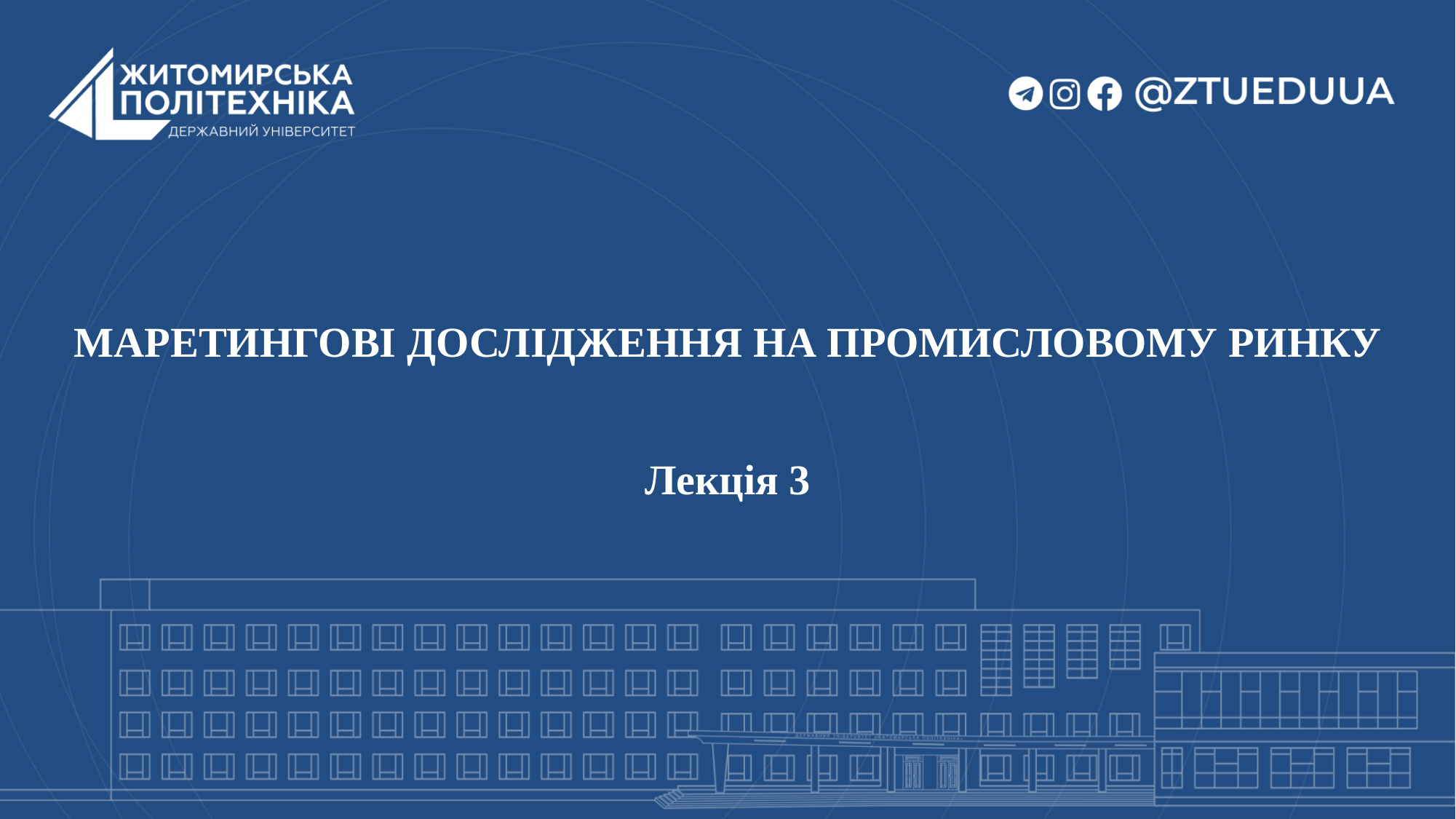

# МАРЕТИНГОВІ ДОСЛІДЖЕННЯ НА ПРОМИСЛОВОМУ РИНКУ Лекція 3